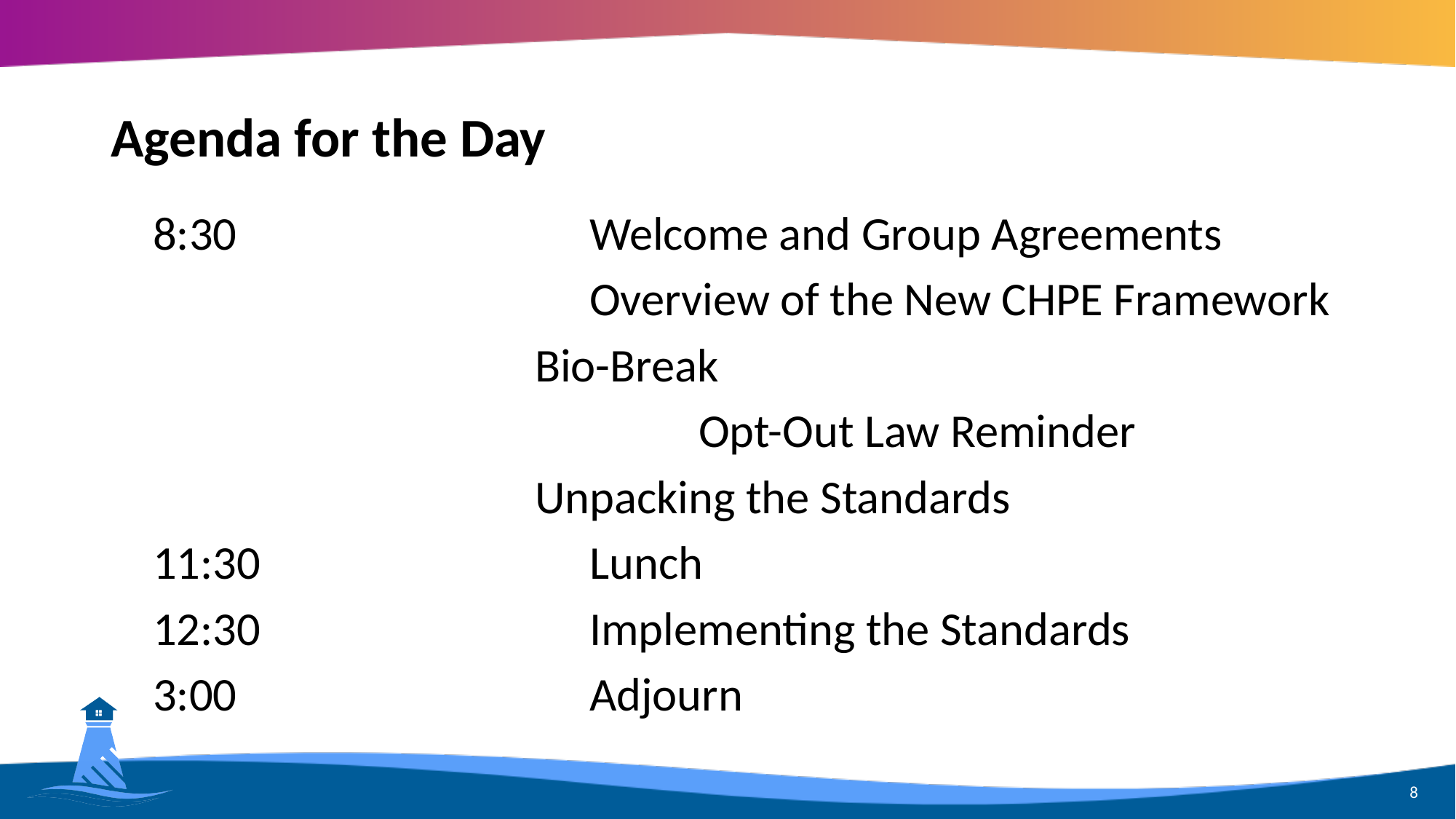

# Agenda for the Day
8:30				Welcome and Group Agreements
				Overview of the New CHPE Framework
			Bio-Break
					Opt-Out Law Reminder
			Unpacking the Standards
11:30				Lunch
12:30				Implementing the Standards
3:00				Adjourn
8